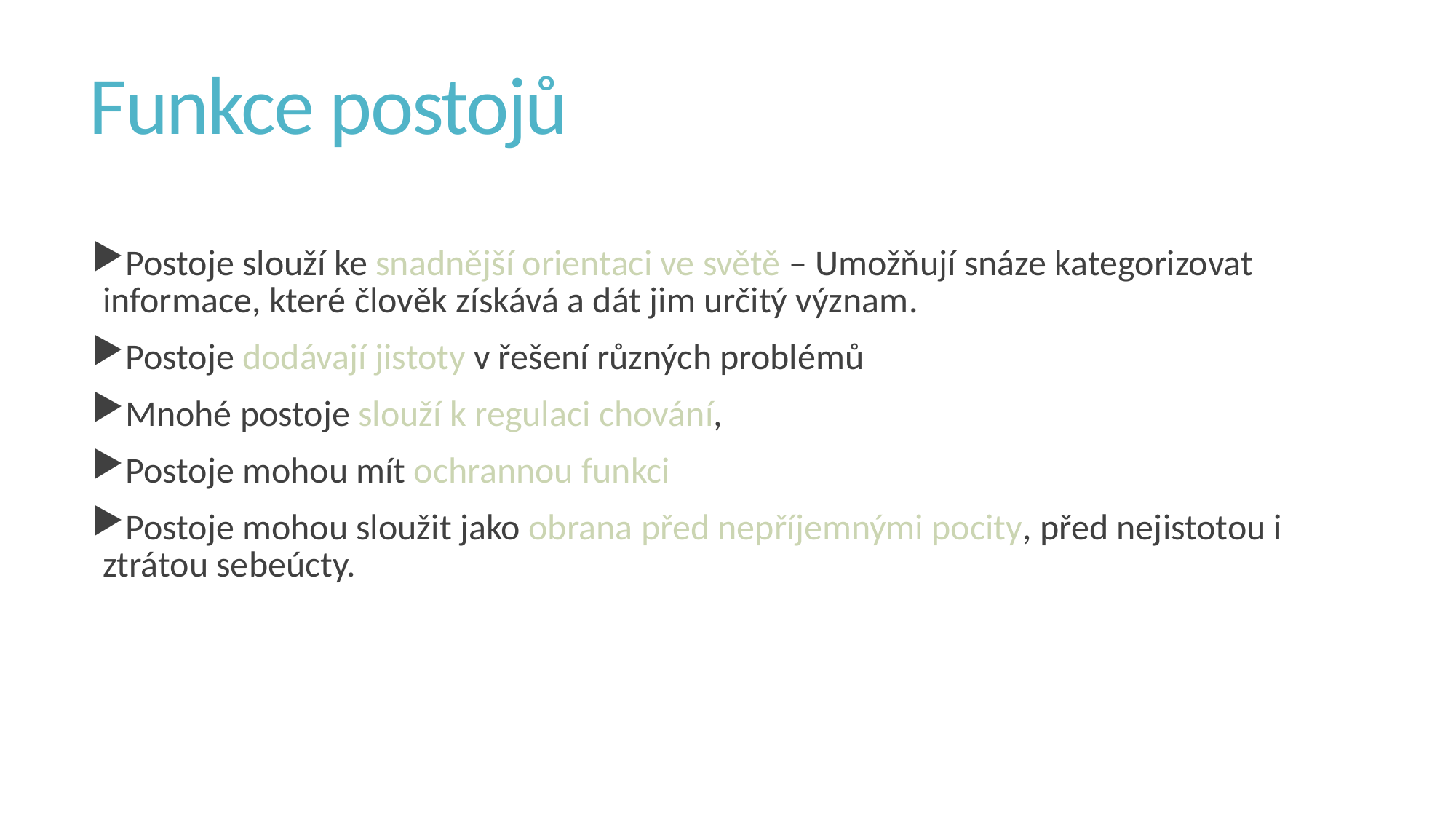

# Funkce postojů
Postoje slouží ke snadnější orientaci ve světě – Umožňují snáze kategorizovat informace, které člověk získává a dát jim určitý význam.
Postoje dodávají jistoty v řešení různých problémů
Mnohé postoje slouží k regulaci chování,
Postoje mohou mít ochrannou funkci
Postoje mohou sloužit jako obrana před nepříjemnými pocity, před nejistotou i ztrátou sebeúcty.